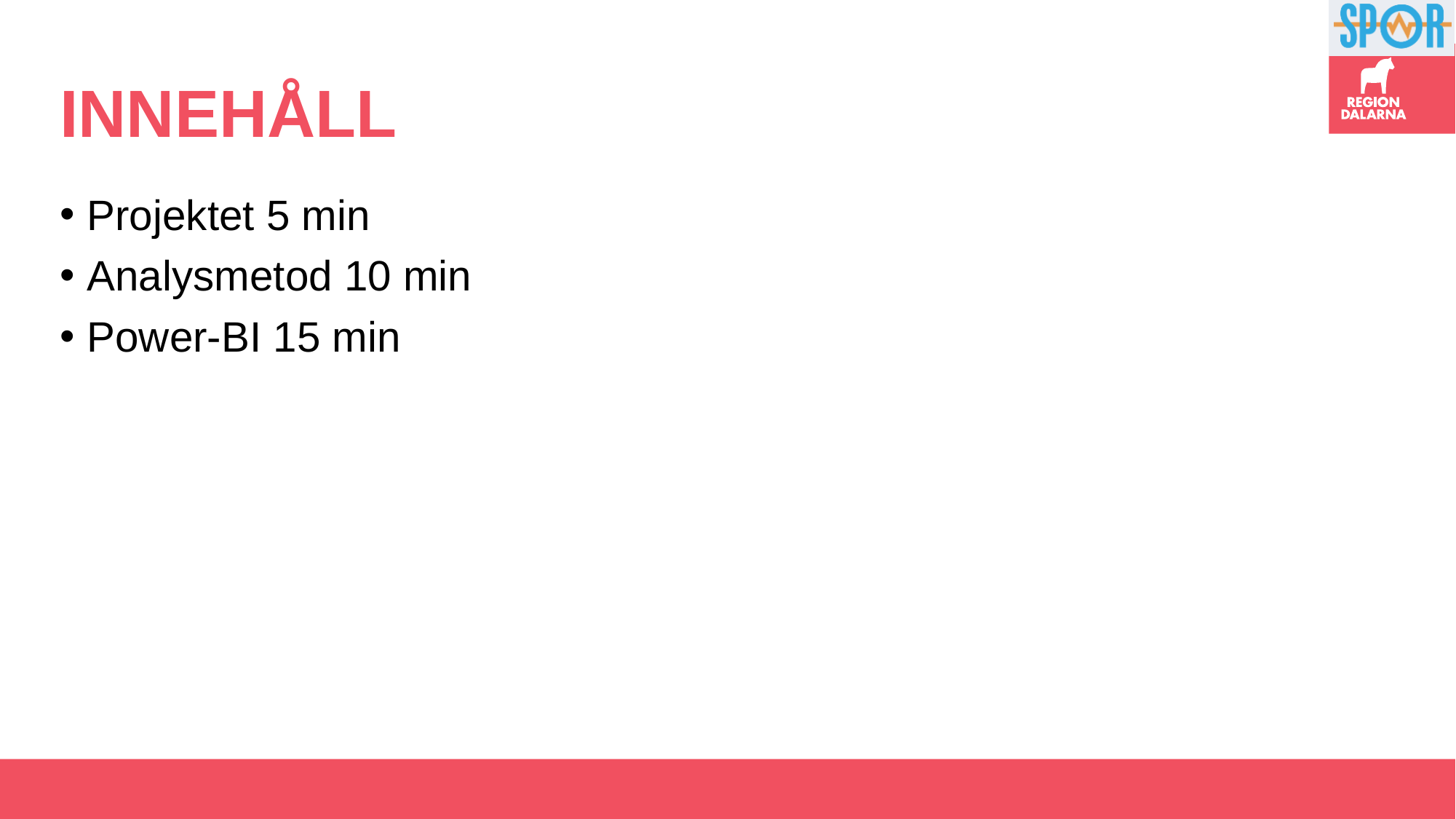

# INNEHÅLL
Projektet 5 min
Analysmetod 10 min
Power-BI 15 min